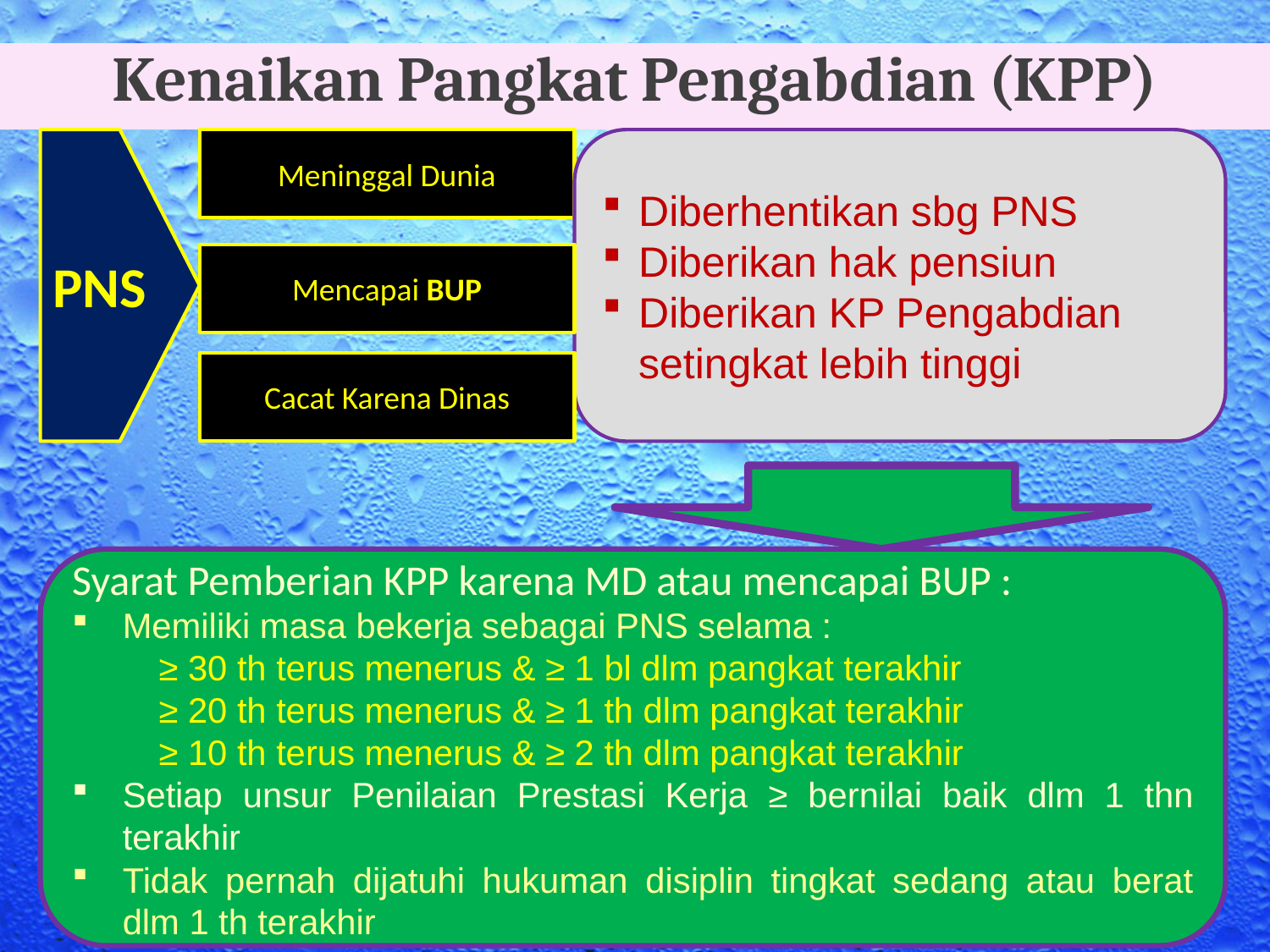

Kenaikan Pangkat Pengabdian (KPP)
PNS
Meninggal Dunia
Diberhentikan sbg PNS
Diberikan hak pensiun
Diberikan KP Pengabdian setingkat lebih tinggi
Mencapai BUP
Cacat Karena Dinas

Syarat Pemberian KPP karena MD atau mencapai BUP :
Memiliki masa bekerja sebagai PNS selama :
≥ 30 th terus menerus & ≥ 1 bl dlm pangkat terakhir
≥ 20 th terus menerus & ≥ 1 th dlm pangkat terakhir
≥ 10 th terus menerus & ≥ 2 th dlm pangkat terakhir
Setiap unsur Penilaian Prestasi Kerja ≥ bernilai baik dlm 1 thn terakhir
Tidak pernah dijatuhi hukuman disiplin tingkat sedang atau berat dlm 1 th terakhir